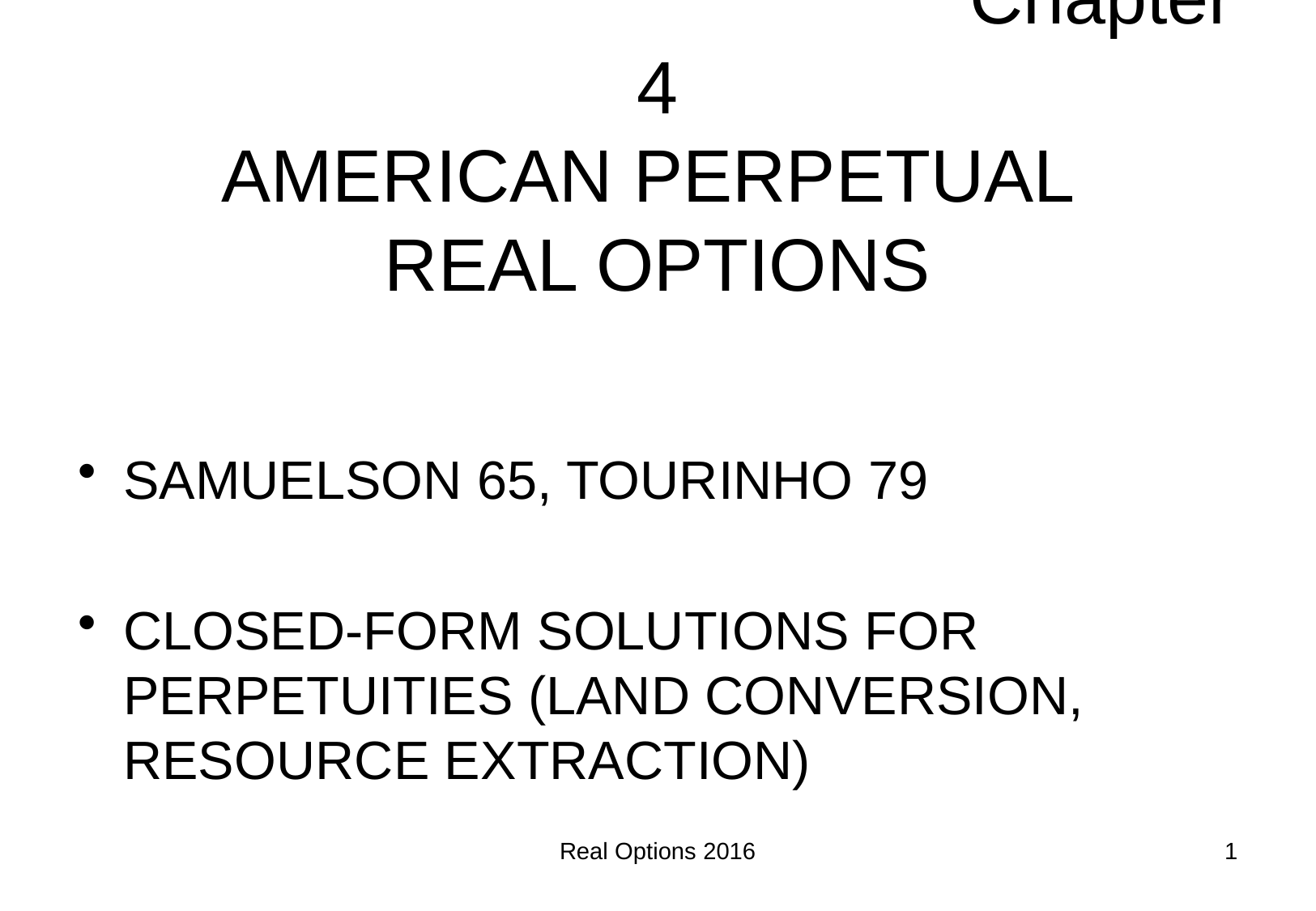

# Chapter 4 AMERICAN PERPETUAL REAL OPTIONS

SAMUELSON 65, TOURINHO 79

CLOSED-FORM SOLUTIONS FOR PERPETUITIES (LAND CONVERSION, RESOURCE EXTRACTION)
Real Options 2016
1